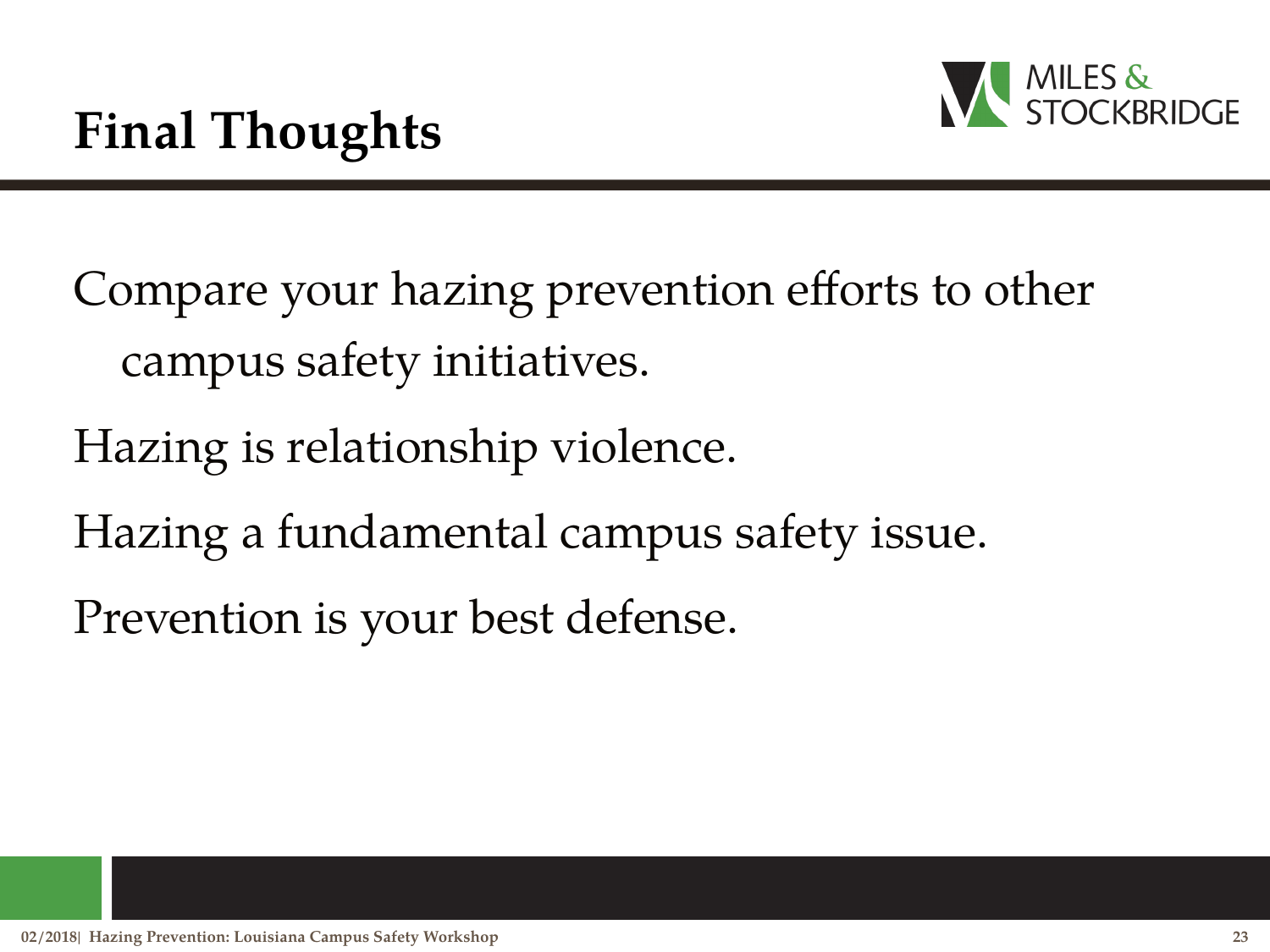

# Final Thoughts
Compare your hazing prevention efforts to other campus safety initiatives.
Hazing is relationship violence.
Hazing a fundamental campus safety issue.
Prevention is your best defense.
02/2018|  Hazing Prevention: Louisiana Campus Safety Workshop
23